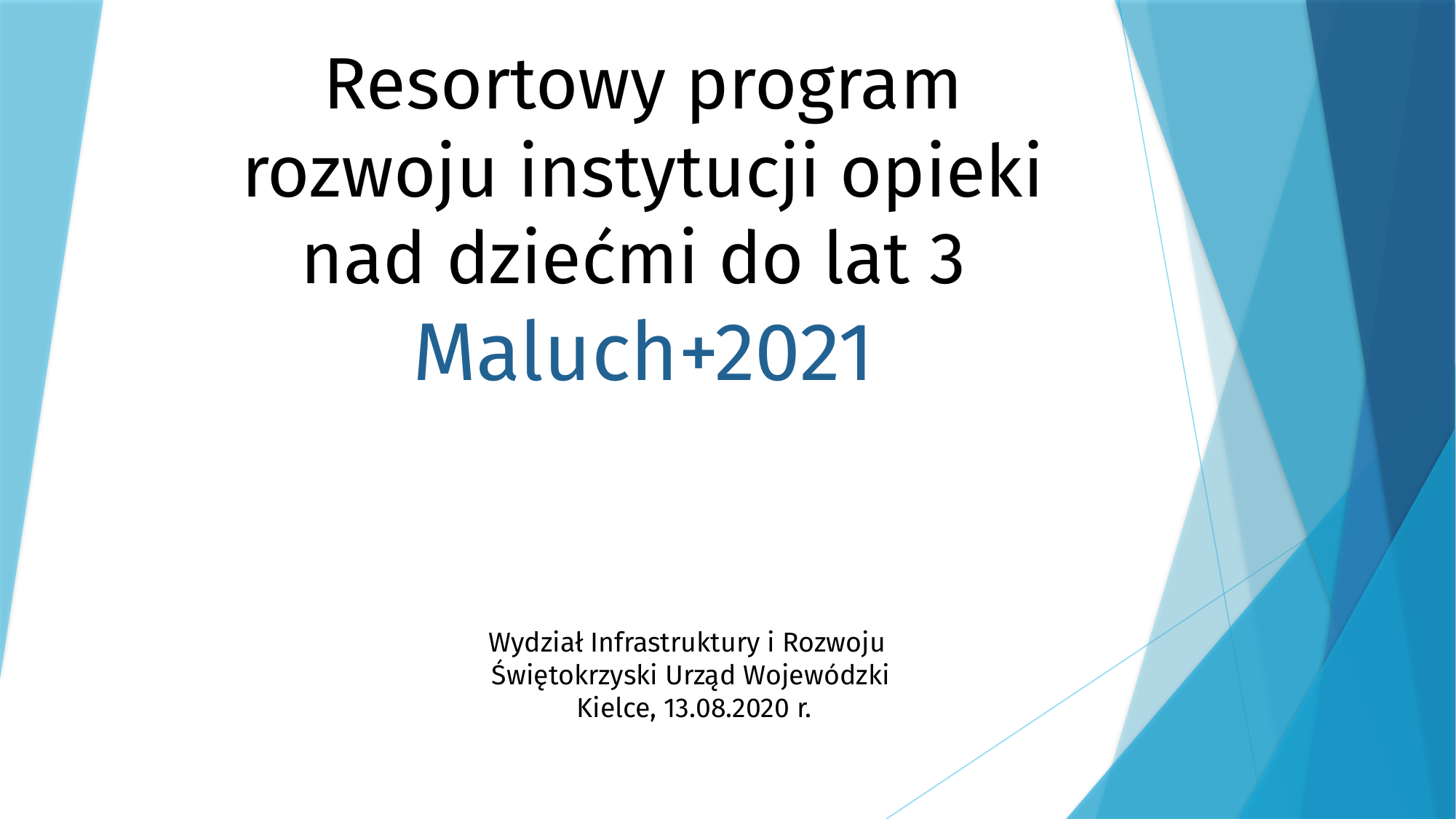

# Resortowy program rozwoju instytucji opieki nad dziećmi do lat 3 Maluch+2021
Wydział Infrastruktury i Rozwoju
Świętokrzyski Urząd Wojewódzki
 Kielce, 13.08.2020 r.